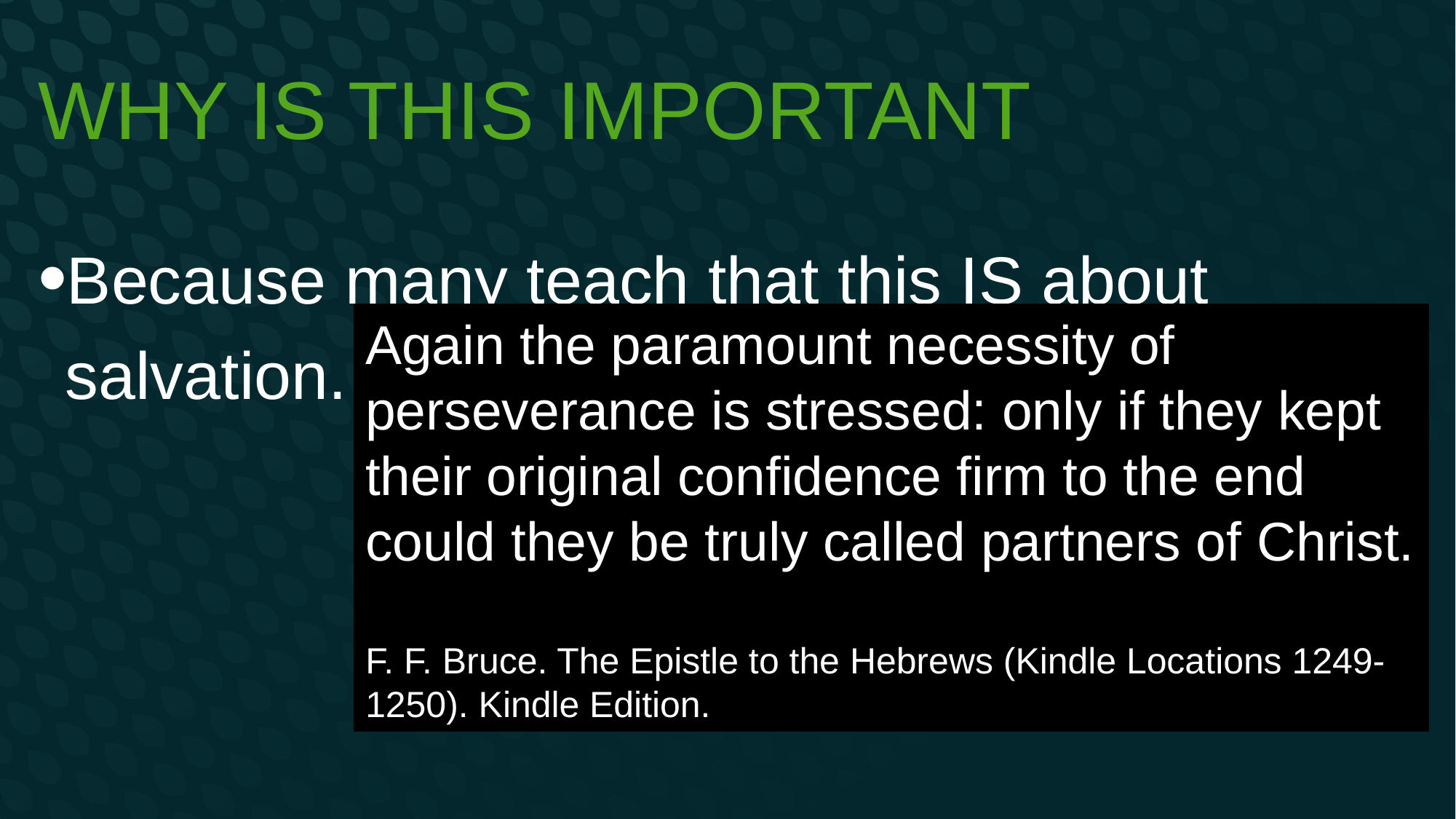

# Why is this important
Because many teach that this IS about salvation.
Again the paramount necessity of perseverance is stressed: only if they kept their original confidence firm to the end could they be truly called partners of Christ.

F. F. Bruce. The Epistle to the Hebrews (Kindle Locations 1249-1250). Kindle Edition.